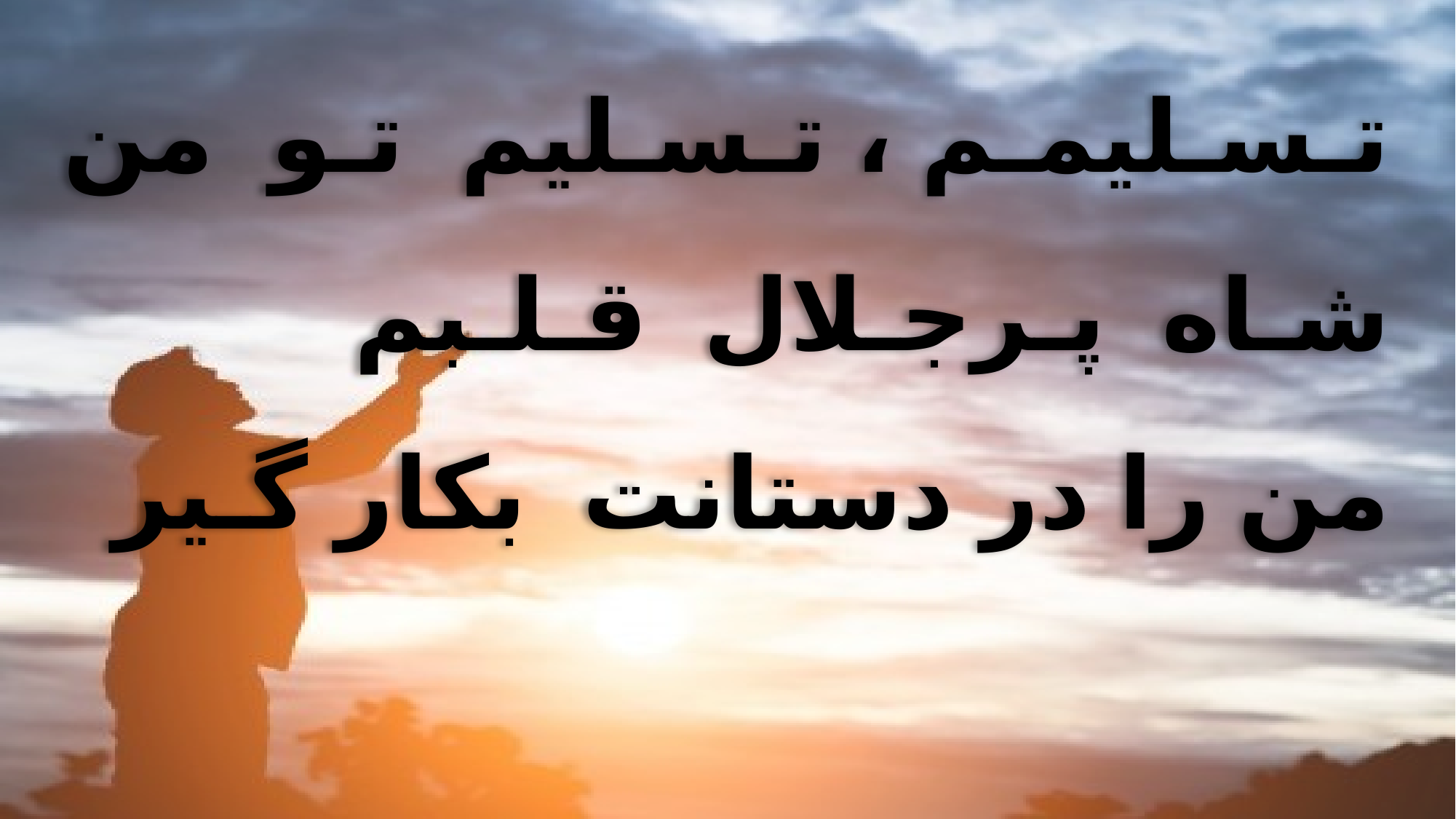

تـسـلیمـم ، تـسـلیم  تـو  من

   شـاه  پـرجـلال  قـلـبم

   من را در دستانت  بکار گـیر